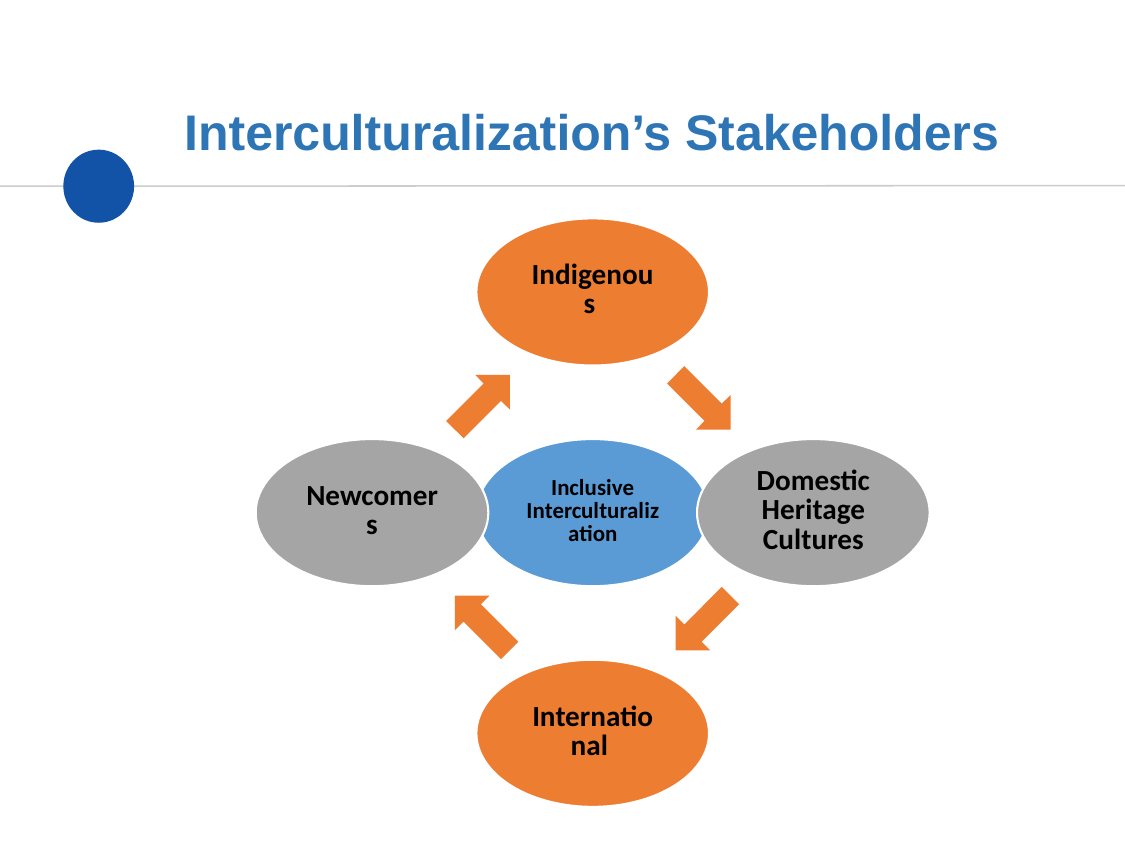

# Interculturalization’s Stakeholders
Inclusive Interculturalization
International
Newcomers
Indigenous
Domestic Heritage Cultures